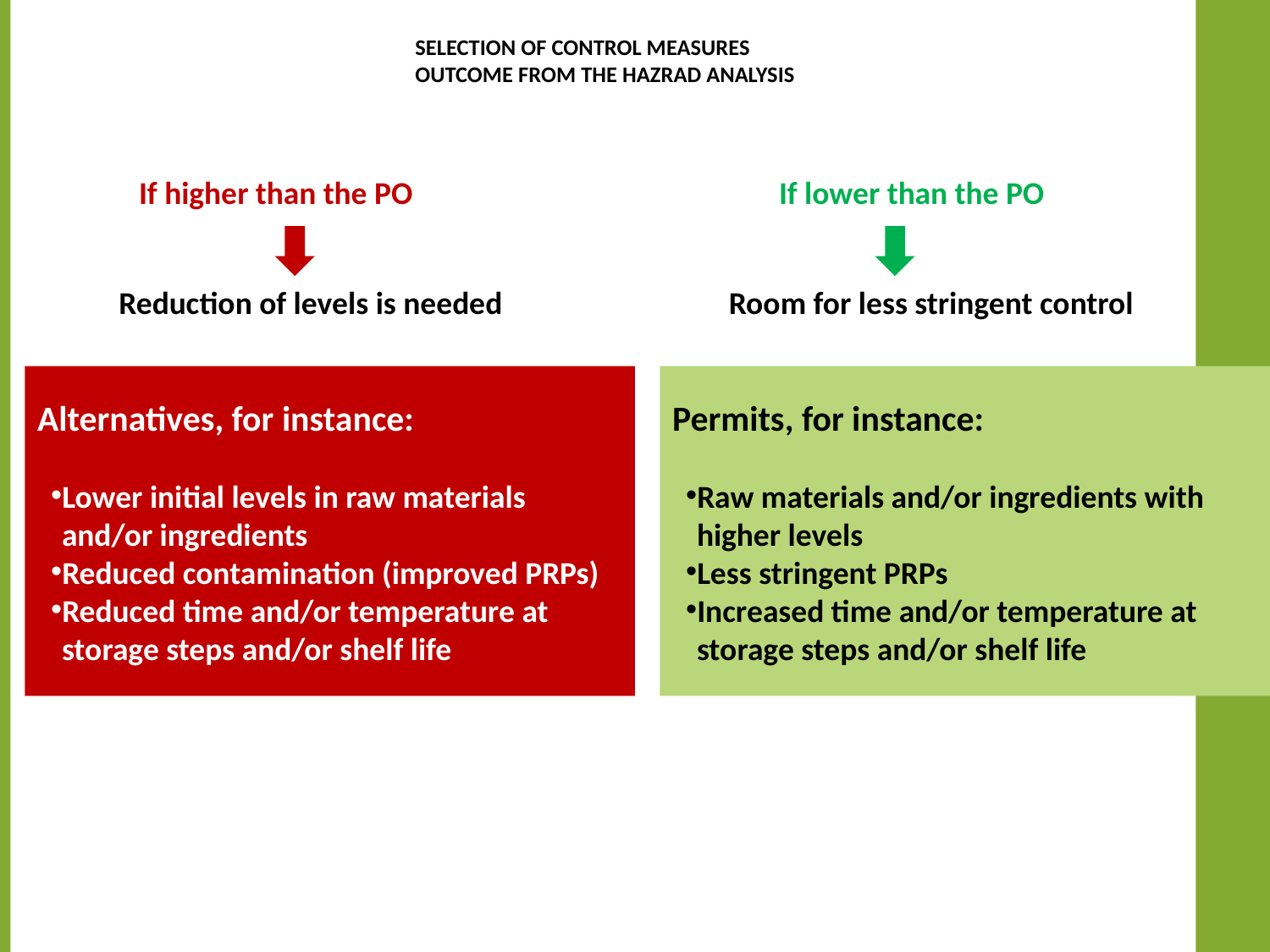

# Selection of control measures Outcome from the hazrad analysis
If higher than the PO
If lower than the PO

Reduction of levels is needed
Room for less stringent control
Alternatives, for instance:

Lower initial levels in raw materials and/or ingredients
Reduced contamination (improved PRPs)
Reduced time and/or temperature at storage steps and/or shelf life
Permits, for instance:

Raw materials and/or ingredients with higher levels
Less stringent PRPs
Increased time and/or temperature at storage steps and/or shelf life